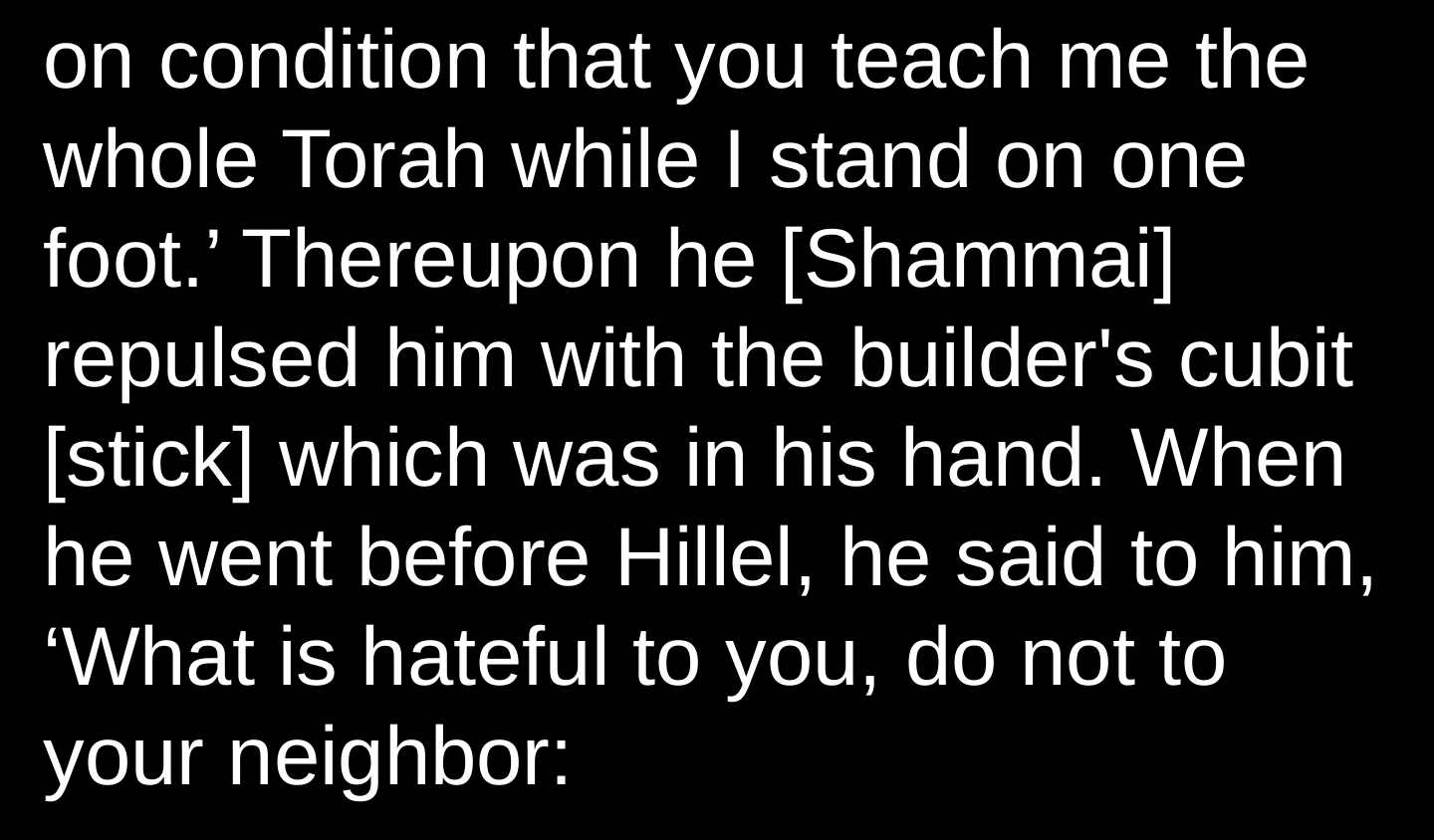

on condition that you teach me the whole Torah while I stand on one foot.’ Thereupon he [Shammai] repulsed him with the builder's cubit [stick] which was in his hand. When he went before Hillel, he said to him, ‘What is hateful to you, do not to your neighbor: